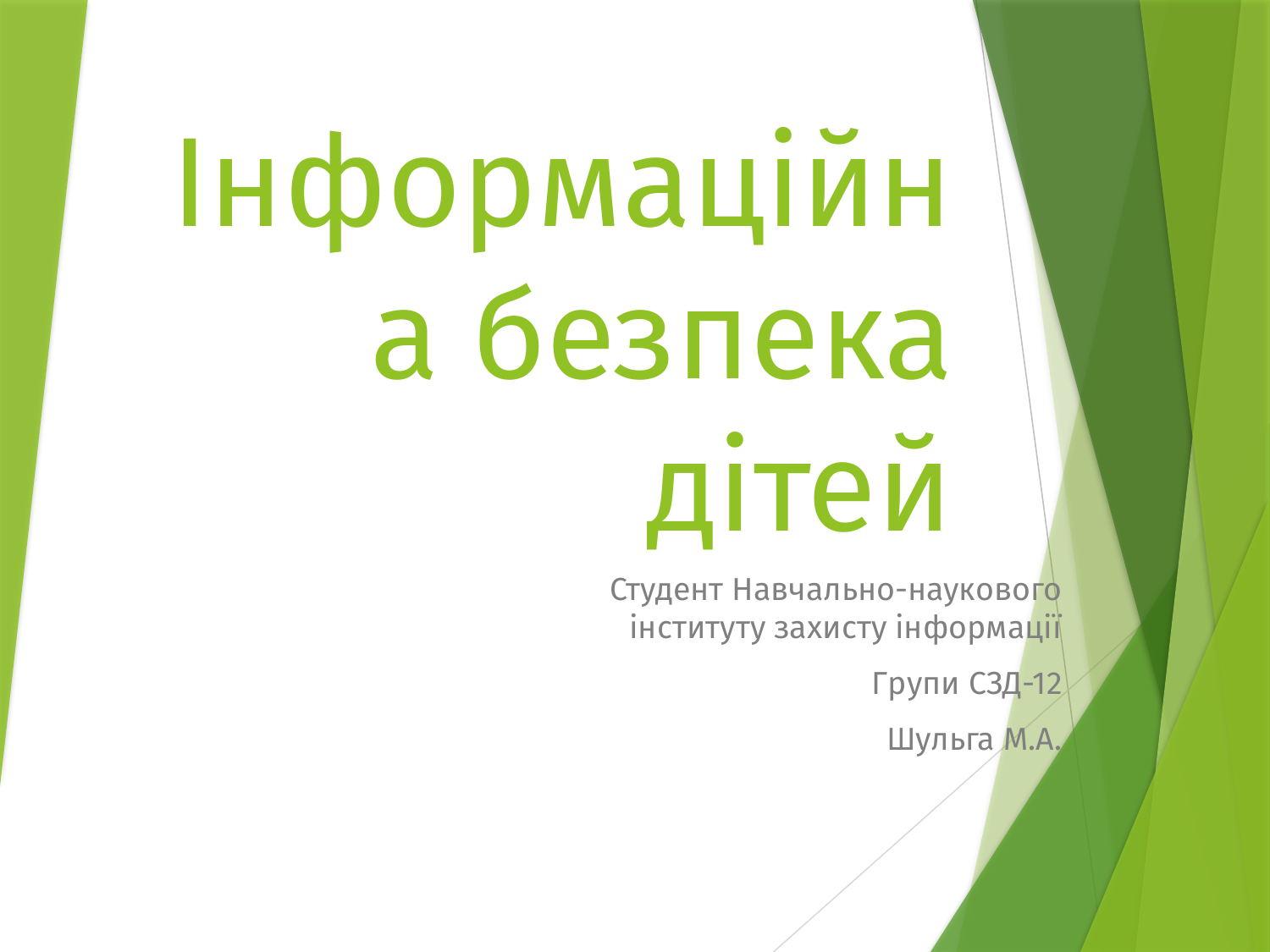

# Інформаційна безпека дітей
Студент Навчально-наукового інституту захисту інформації
Групи СЗД-12
Шульга М.А.